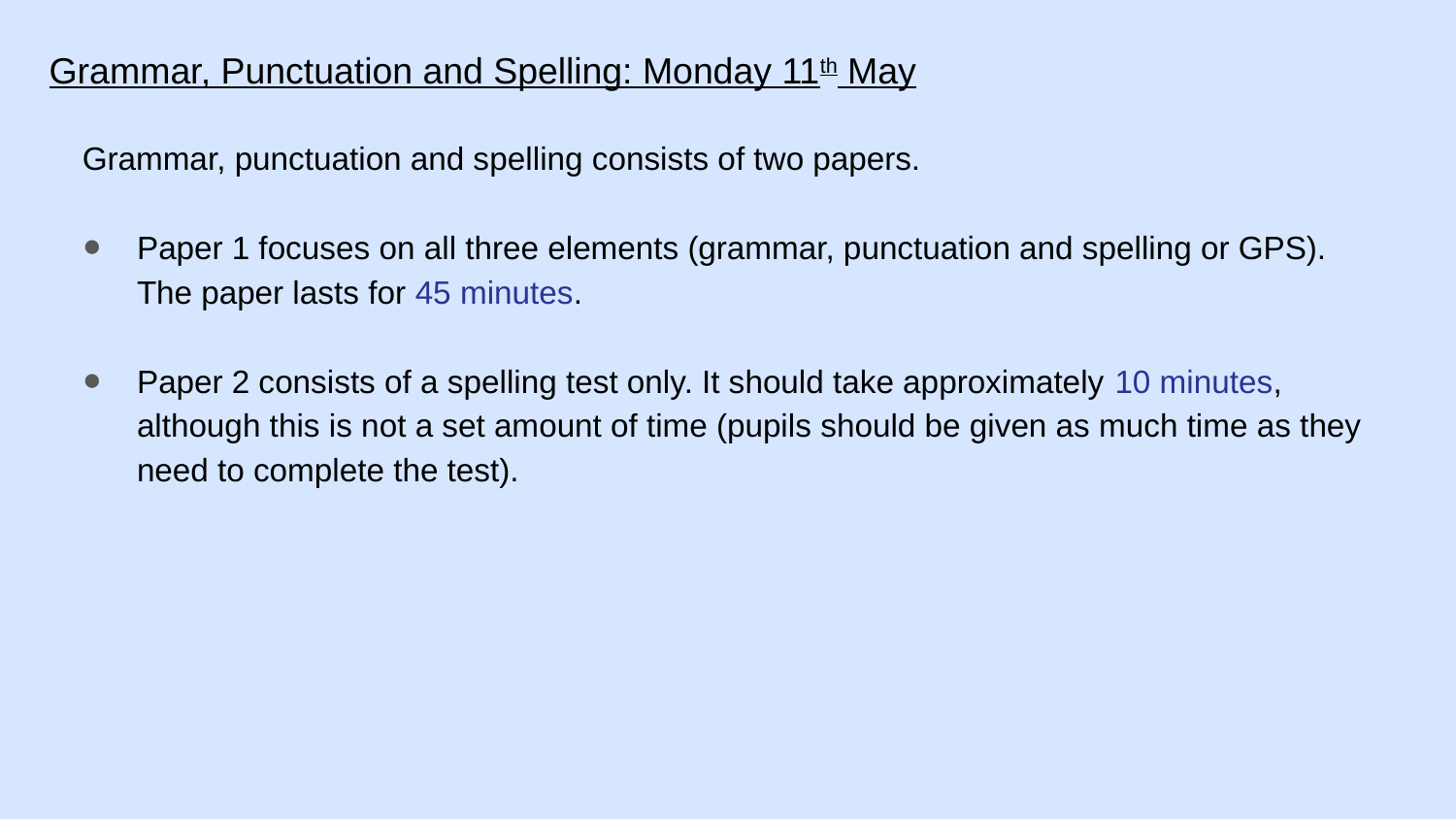

# Grammar, Punctuation and Spelling: Monday 11th May
Grammar, punctuation and spelling consists of two papers.

Paper 1 focuses on all three elements (grammar, punctuation and spelling or GPS). The paper lasts for 45 minutes.

Paper 2 consists of a spelling test only. It should take approximately 10 minutes, although this is not a set amount of time (pupils should be given as much time as they need to complete the test).
5